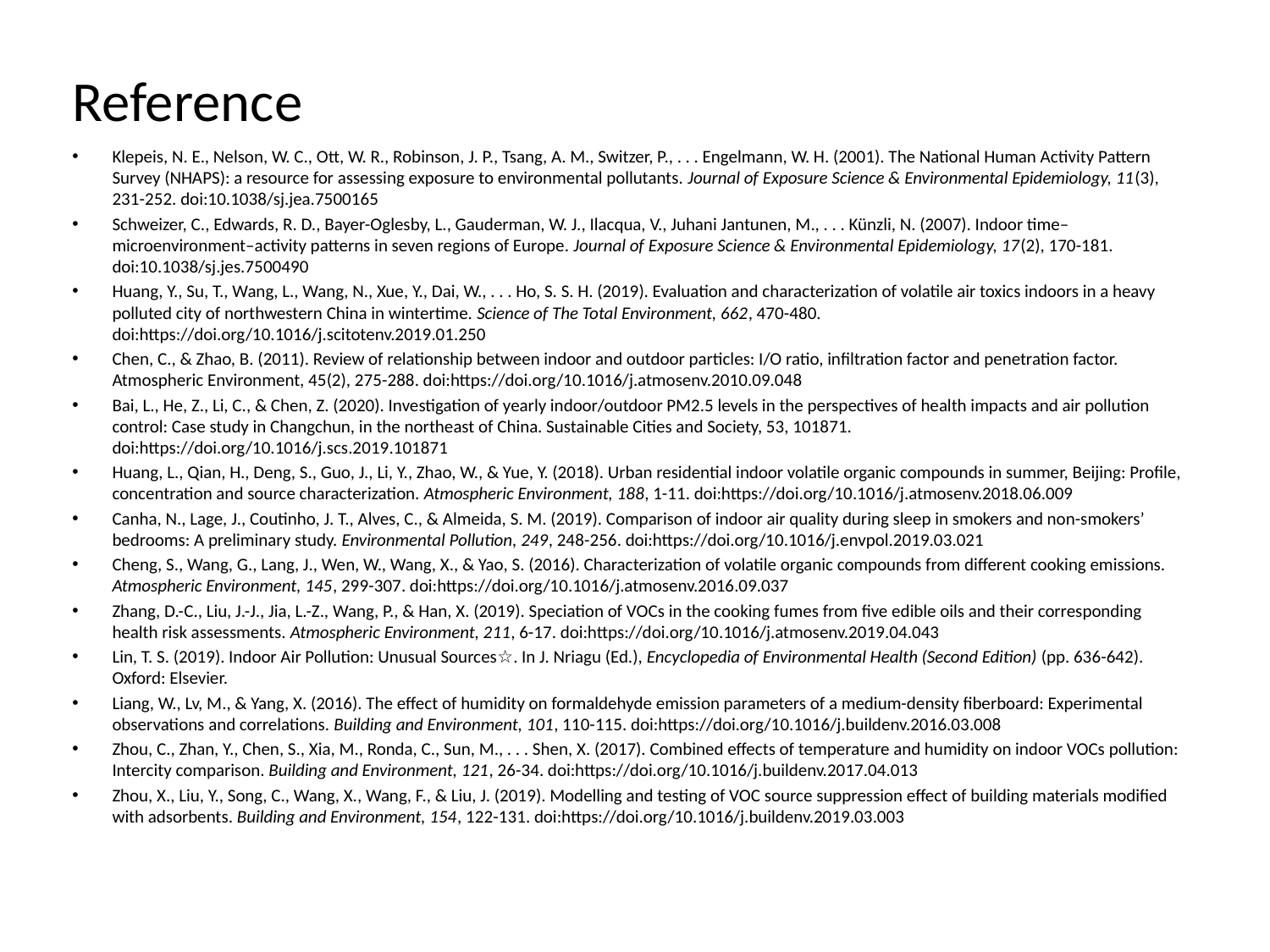

# Reference
Klepeis, N. E., Nelson, W. C., Ott, W. R., Robinson, J. P., Tsang, A. M., Switzer, P., . . . Engelmann, W. H. (2001). The National Human Activity Pattern Survey (NHAPS): a resource for assessing exposure to environmental pollutants. Journal of Exposure Science & Environmental Epidemiology, 11(3), 231-252. doi:10.1038/sj.jea.7500165
Schweizer, C., Edwards, R. D., Bayer-Oglesby, L., Gauderman, W. J., Ilacqua, V., Juhani Jantunen, M., . . . Künzli, N. (2007). Indoor time–microenvironment–activity patterns in seven regions of Europe. Journal of Exposure Science & Environmental Epidemiology, 17(2), 170-181. doi:10.1038/sj.jes.7500490
Huang, Y., Su, T., Wang, L., Wang, N., Xue, Y., Dai, W., . . . Ho, S. S. H. (2019). Evaluation and characterization of volatile air toxics indoors in a heavy polluted city of northwestern China in wintertime. Science of The Total Environment, 662, 470-480. doi:https://doi.org/10.1016/j.scitotenv.2019.01.250
Chen, C., & Zhao, B. (2011). Review of relationship between indoor and outdoor particles: I/O ratio, infiltration factor and penetration factor. Atmospheric Environment, 45(2), 275-288. doi:https://doi.org/10.1016/j.atmosenv.2010.09.048
Bai, L., He, Z., Li, C., & Chen, Z. (2020). Investigation of yearly indoor/outdoor PM2.5 levels in the perspectives of health impacts and air pollution control: Case study in Changchun, in the northeast of China. Sustainable Cities and Society, 53, 101871. doi:https://doi.org/10.1016/j.scs.2019.101871
Huang, L., Qian, H., Deng, S., Guo, J., Li, Y., Zhao, W., & Yue, Y. (2018). Urban residential indoor volatile organic compounds in summer, Beijing: Profile, concentration and source characterization. Atmospheric Environment, 188, 1-11. doi:https://doi.org/10.1016/j.atmosenv.2018.06.009
Canha, N., Lage, J., Coutinho, J. T., Alves, C., & Almeida, S. M. (2019). Comparison of indoor air quality during sleep in smokers and non-smokers’ bedrooms: A preliminary study. Environmental Pollution, 249, 248-256. doi:https://doi.org/10.1016/j.envpol.2019.03.021
Cheng, S., Wang, G., Lang, J., Wen, W., Wang, X., & Yao, S. (2016). Characterization of volatile organic compounds from different cooking emissions. Atmospheric Environment, 145, 299-307. doi:https://doi.org/10.1016/j.atmosenv.2016.09.037
Zhang, D.-C., Liu, J.-J., Jia, L.-Z., Wang, P., & Han, X. (2019). Speciation of VOCs in the cooking fumes from five edible oils and their corresponding health risk assessments. Atmospheric Environment, 211, 6-17. doi:https://doi.org/10.1016/j.atmosenv.2019.04.043
Lin, T. S. (2019). Indoor Air Pollution: Unusual Sources☆. In J. Nriagu (Ed.), Encyclopedia of Environmental Health (Second Edition) (pp. 636-642). Oxford: Elsevier.
Liang, W., Lv, M., & Yang, X. (2016). The effect of humidity on formaldehyde emission parameters of a medium-density fiberboard: Experimental observations and correlations. Building and Environment, 101, 110-115. doi:https://doi.org/10.1016/j.buildenv.2016.03.008
Zhou, C., Zhan, Y., Chen, S., Xia, M., Ronda, C., Sun, M., . . . Shen, X. (2017). Combined effects of temperature and humidity on indoor VOCs pollution: Intercity comparison. Building and Environment, 121, 26-34. doi:https://doi.org/10.1016/j.buildenv.2017.04.013
Zhou, X., Liu, Y., Song, C., Wang, X., Wang, F., & Liu, J. (2019). Modelling and testing of VOC source suppression effect of building materials modified with adsorbents. Building and Environment, 154, 122-131. doi:https://doi.org/10.1016/j.buildenv.2019.03.003